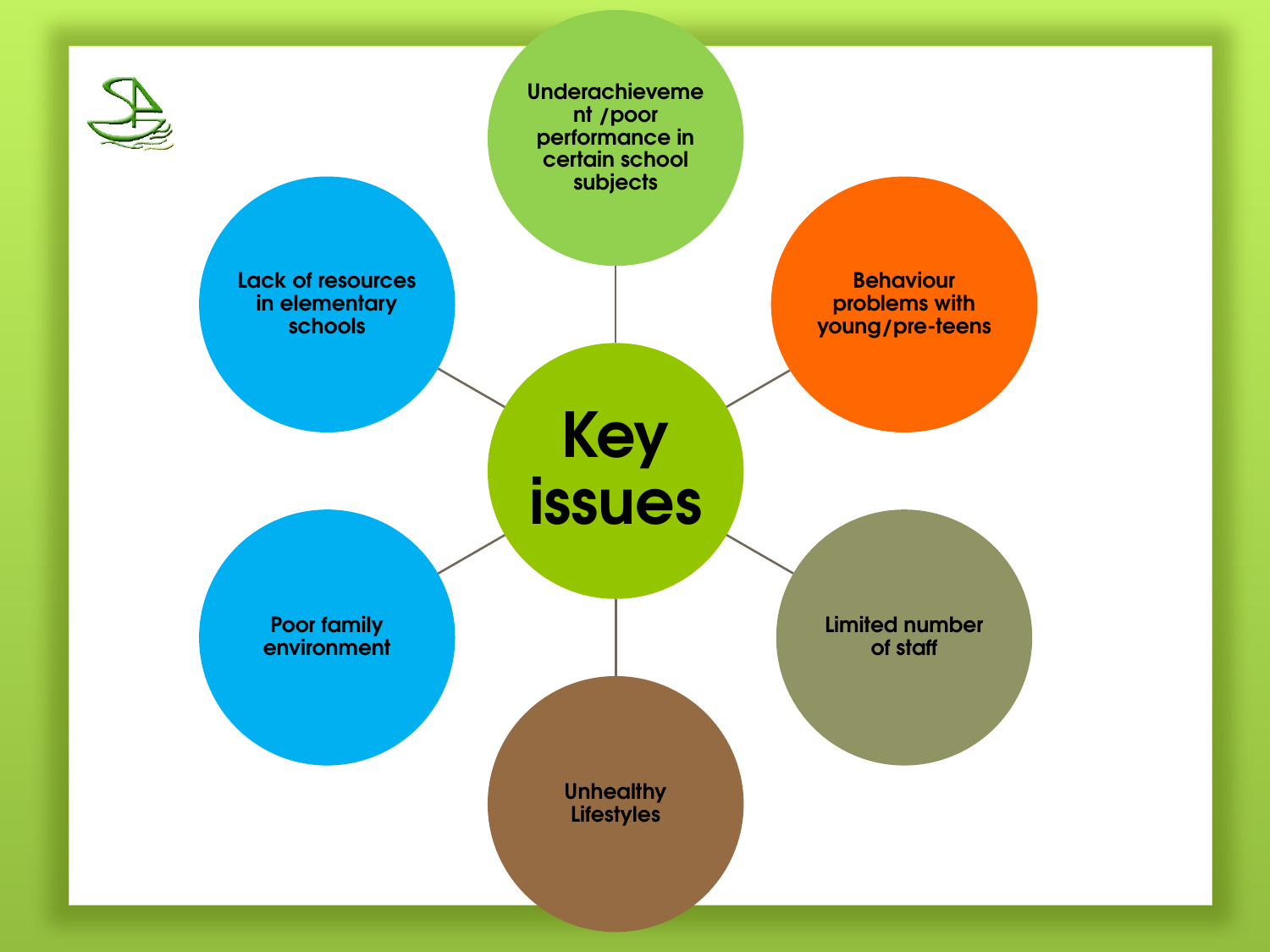

Key issues

Underachievement /poor performance in certain school subjects

Behaviour problems with young/pre-teens

Limited number of staff

Unhealthy Lifestyles

Poor family environment

Lack of resources in elementary schools